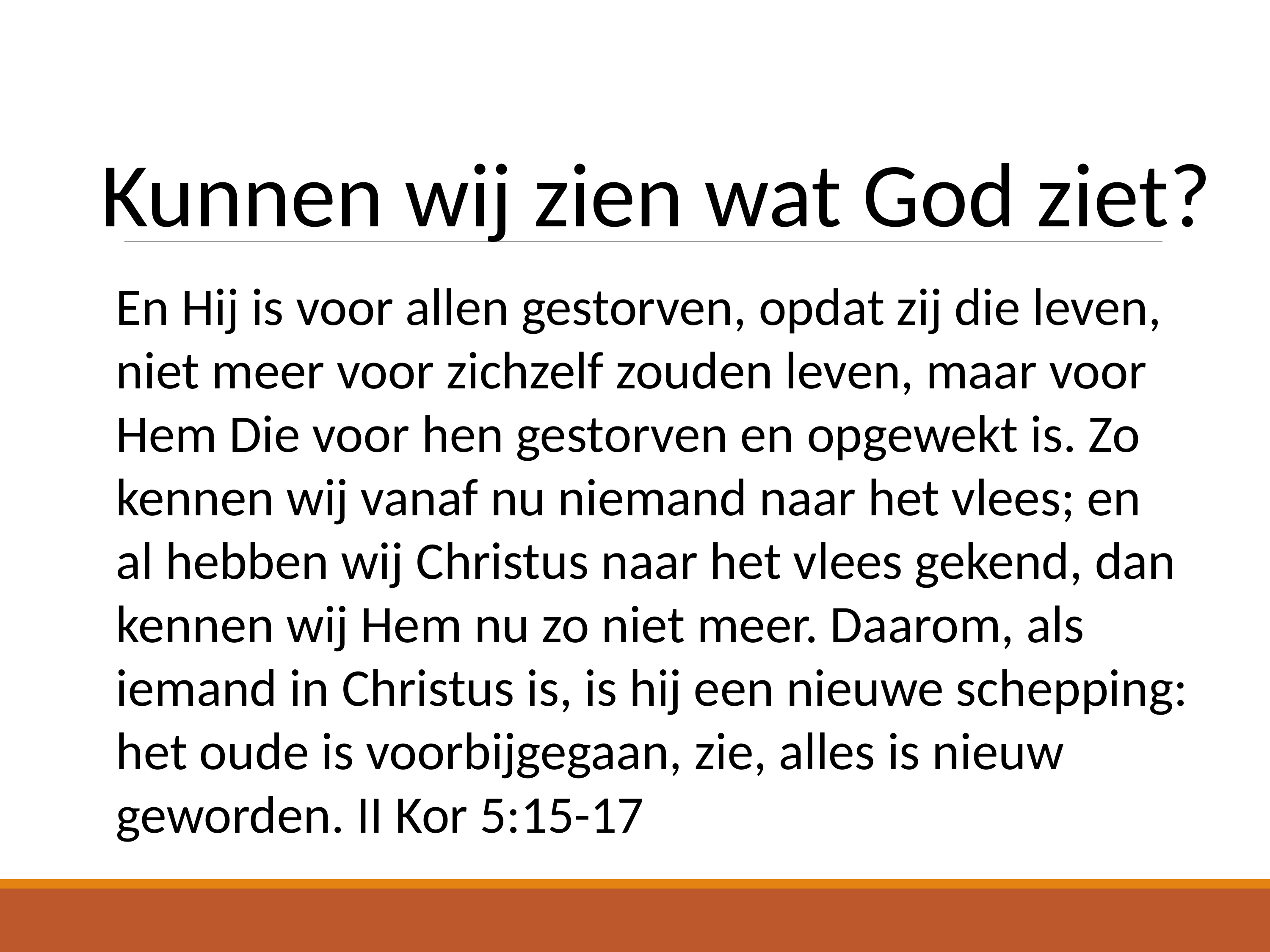

Kunnen wij zien wat God ziet?
En Hij is voor allen gestorven, opdat zij die leven, niet meer voor zichzelf zouden leven, maar voor Hem Die voor hen gestorven en ​opgewekt​ is. Zo kennen wij vanaf nu niemand naar het vlees; en al hebben wij ​Christus​ naar het vlees gekend, dan kennen wij Hem nu zo niet meer. Daarom, als iemand in ​Christus​ is, is hij een nieuwe schepping: het oude is voorbijgegaan, zie, alles is nieuw geworden. II Kor 5:15-17